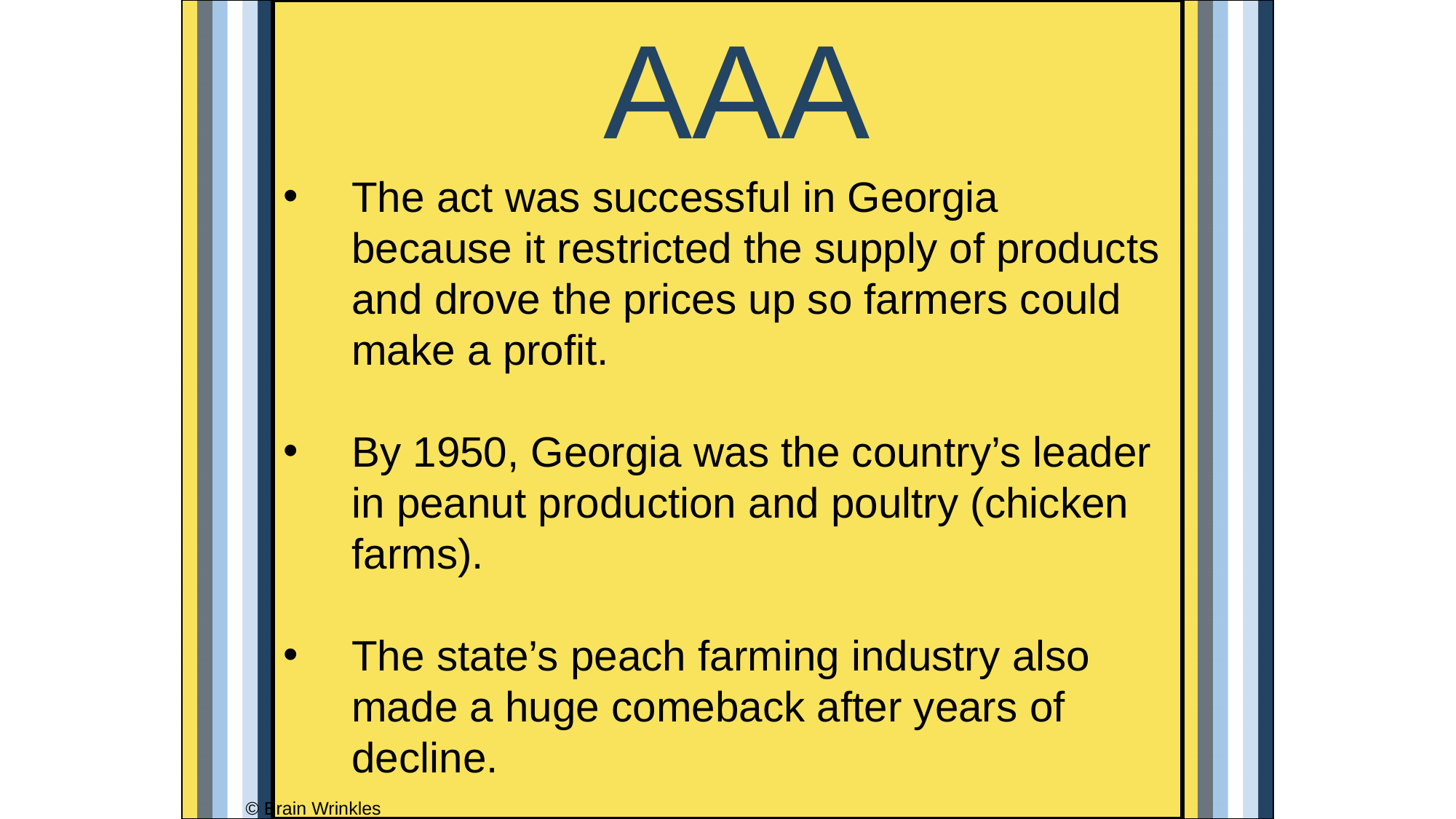

AAA

The act was successful in Georgia because it restricted the supply of products and drove the prices up so farmers could make a profit.

By 1950, Georgia was the country’s leader in peanut production and poultry (chicken farms).

The state’s peach farming industry also made a huge comeback after years of decline.

© Brain Wrinkles